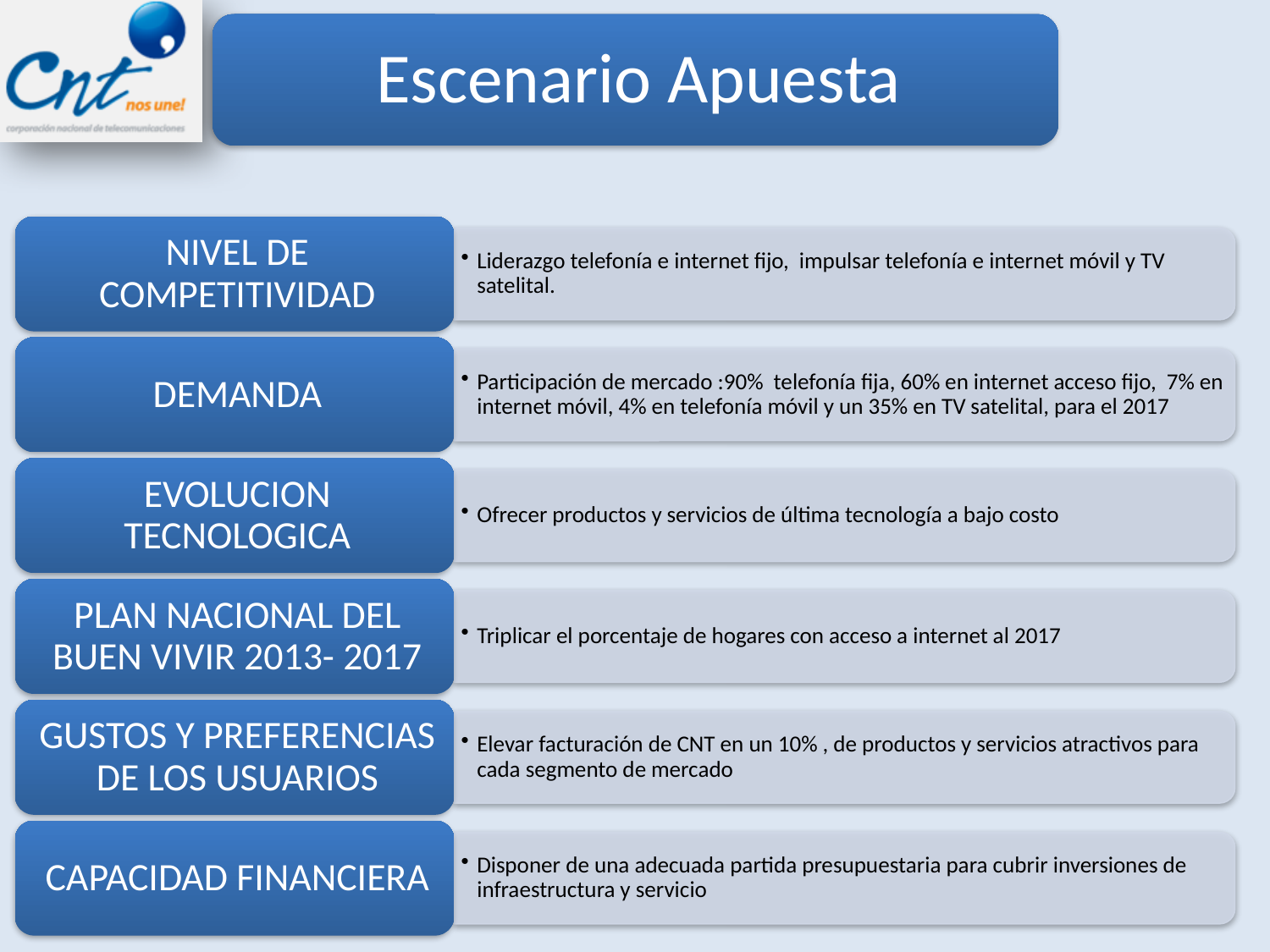

Escenario Apuesta
Liderazgo telefonía e internet fijo,  impulsar telefonía e internet móvil y TV satelital.
NIVEL DE COMPETITIVIDAD
Participación de mercado :90%  telefonía fija, 60% en internet acceso fijo,  7% en internet móvil, 4% en telefonía móvil y un 35% en TV satelital, para el 2017
DEMANDA
Ofrecer productos y servicios de última tecnología a bajo costo
EVOLUCION TECNOLOGICA
Triplicar el porcentaje de hogares con acceso a internet al 2017
PLAN NACIONAL DEL BUEN VIVIR 2013- 2017
Elevar facturación de CNT en un 10% , de productos y servicios atractivos para cada segmento de mercado
GUSTOS Y PREFERENCIAS DE LOS USUARIOS
Disponer de una adecuada partida presupuestaria para cubrir inversiones de infraestructura y servicio
CAPACIDAD FINANCIERA